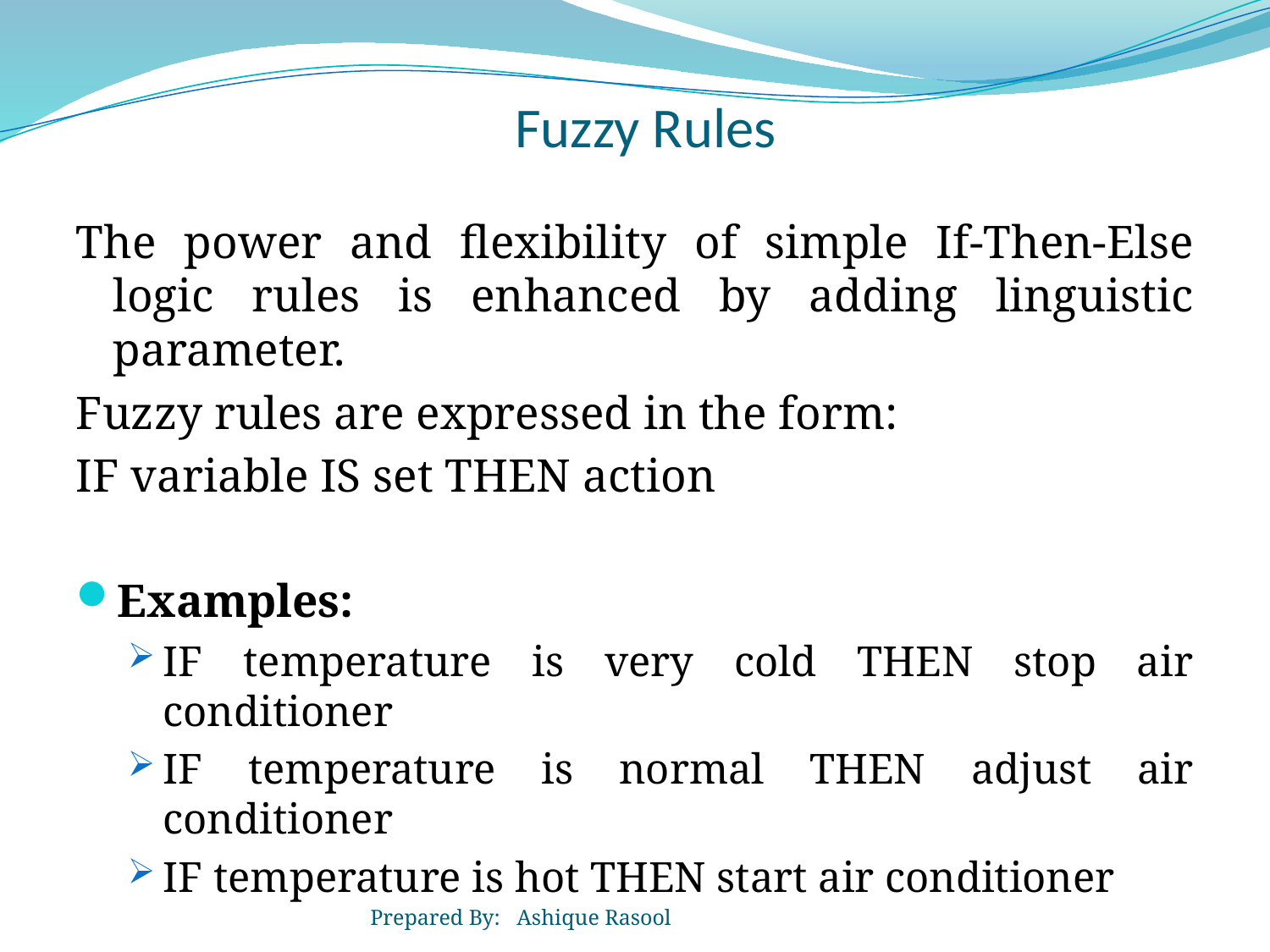

# Fuzzy Rules
The power and flexibility of simple If-Then-Else logic rules is enhanced by adding linguistic parameter.
Fuzzy rules are expressed in the form:
IF variable IS set THEN action

Examples:
IF temperature is very cold THEN stop air conditioner
IF temperature is normal THEN adjust air conditioner
IF temperature is hot THEN start air conditioner

Prepared By:   Ashique Rasool